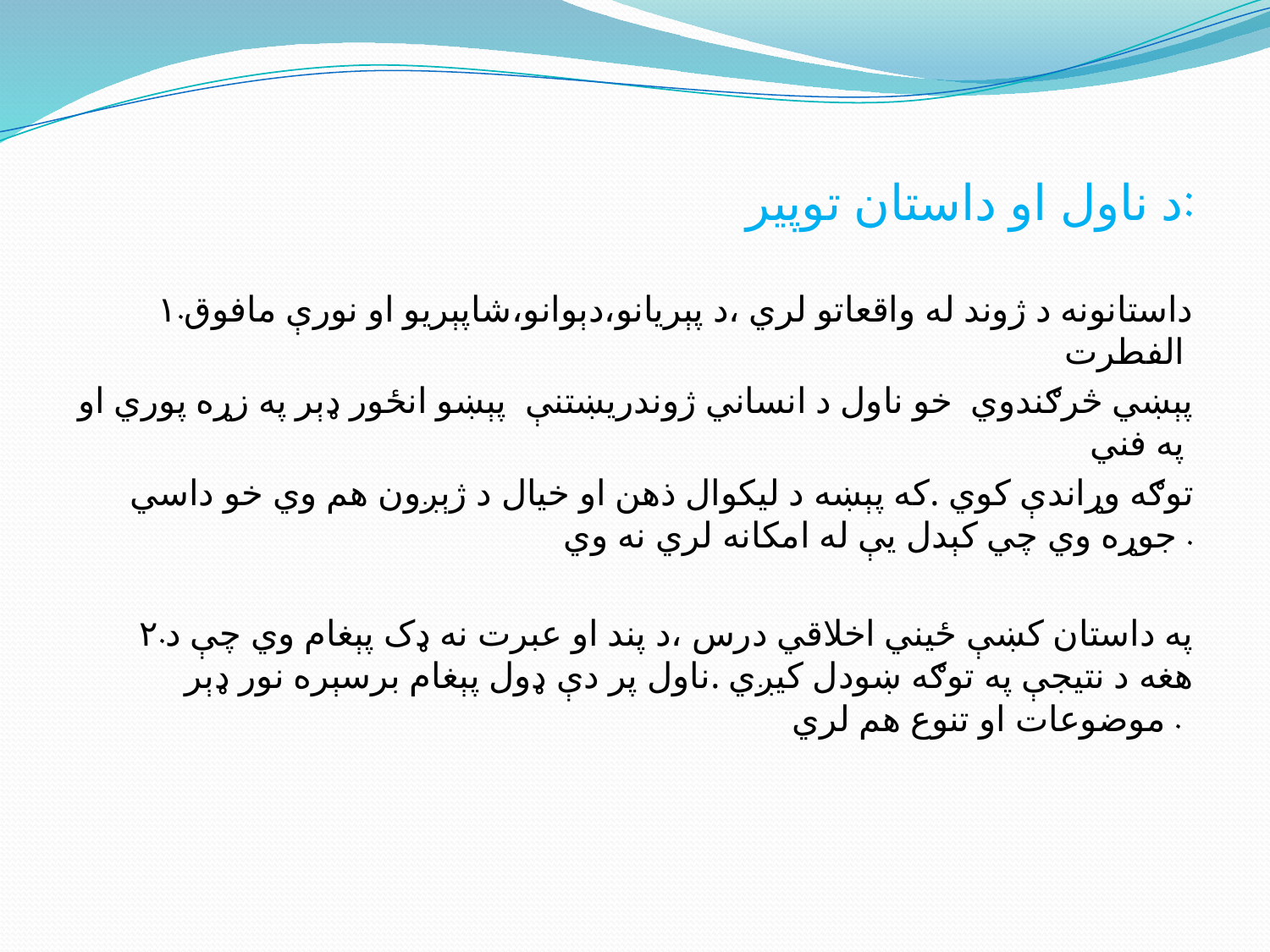

د ناول او داستان توپیر:

۱.داستانونه د ژوند له واقعاتو لري ،د پېریانو،دېوانو،شاپېریو او نورې مافوق الفطرت
پېښي څرګندوي  خو ناول د انساني ژوندریښتنې  پېښو انځور ډېر په زړه پوري او په فني
توګه وړاندې کوي .که پېښه د لیکوال ذهن او خیال د ژېږون هم وي خو داسي جوړه وي چي کېدل یې له امکانه لري نه وي .

۲.په داستان کښې ځیني اخلاقي درس ،د پند او عبرت نه ډک پېغام وي چې د هغه د نتیجې په توګه ښودل کیږي .ناول پر دې ډول پېغام برسېره نور ډېر موضوعات او تنوع هم لري .